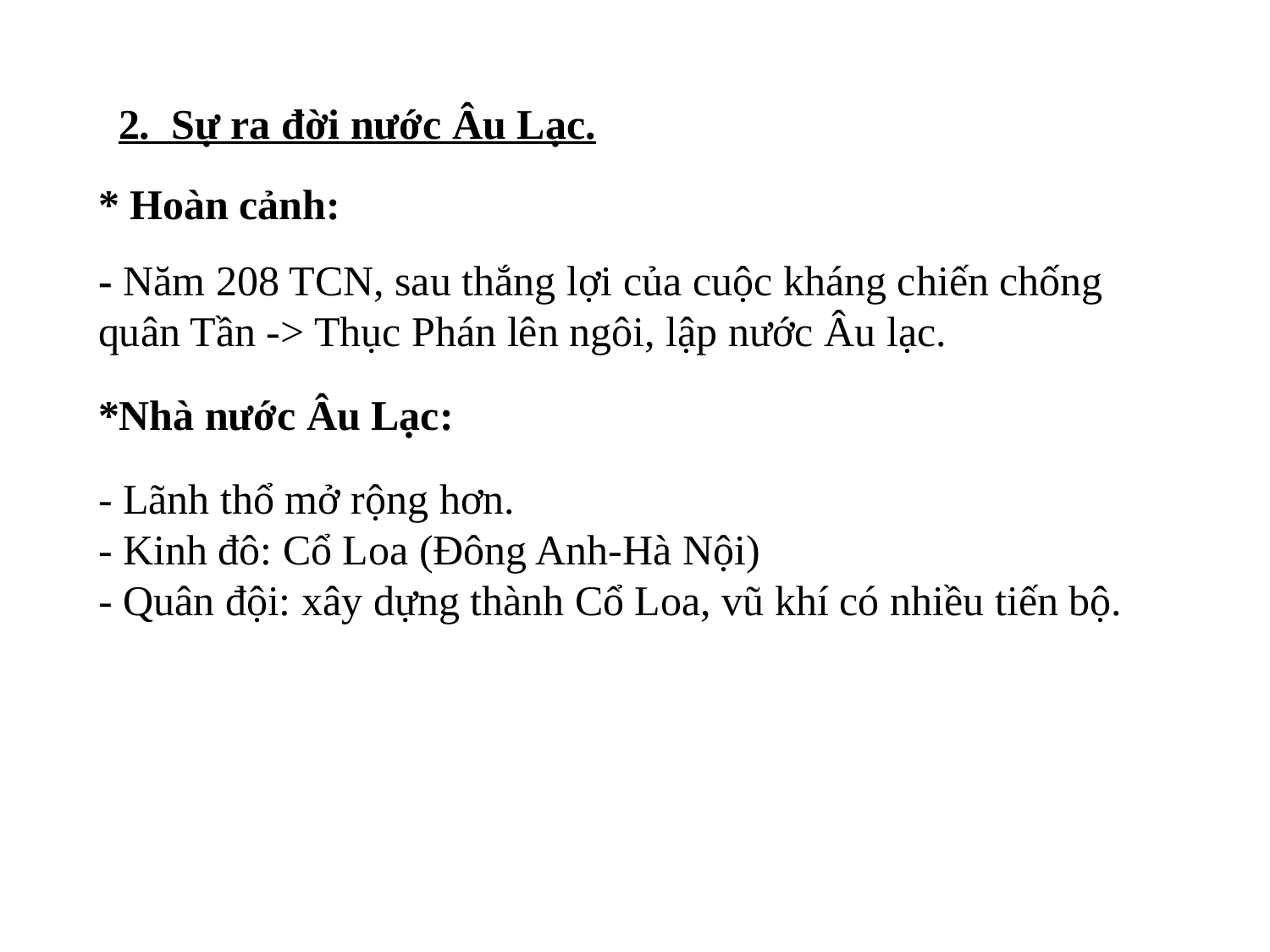

2.  Sự ra đời nước Âu Lạc.
* Hoàn cảnh:
- Năm 208 TCN, sau thắng lợi của cuộc kháng chiến chống quân Tần -> Thục Phán lên ngôi, lập nước Âu lạc.
*Nhà nước Âu Lạc:
- Lãnh thổ mở rộng hơn.
- Kinh đô: Cổ Loa (Đông Anh-Hà Nội)
- Quân đội: xây dựng thành Cổ Loa, vũ khí có nhiều tiến bộ.